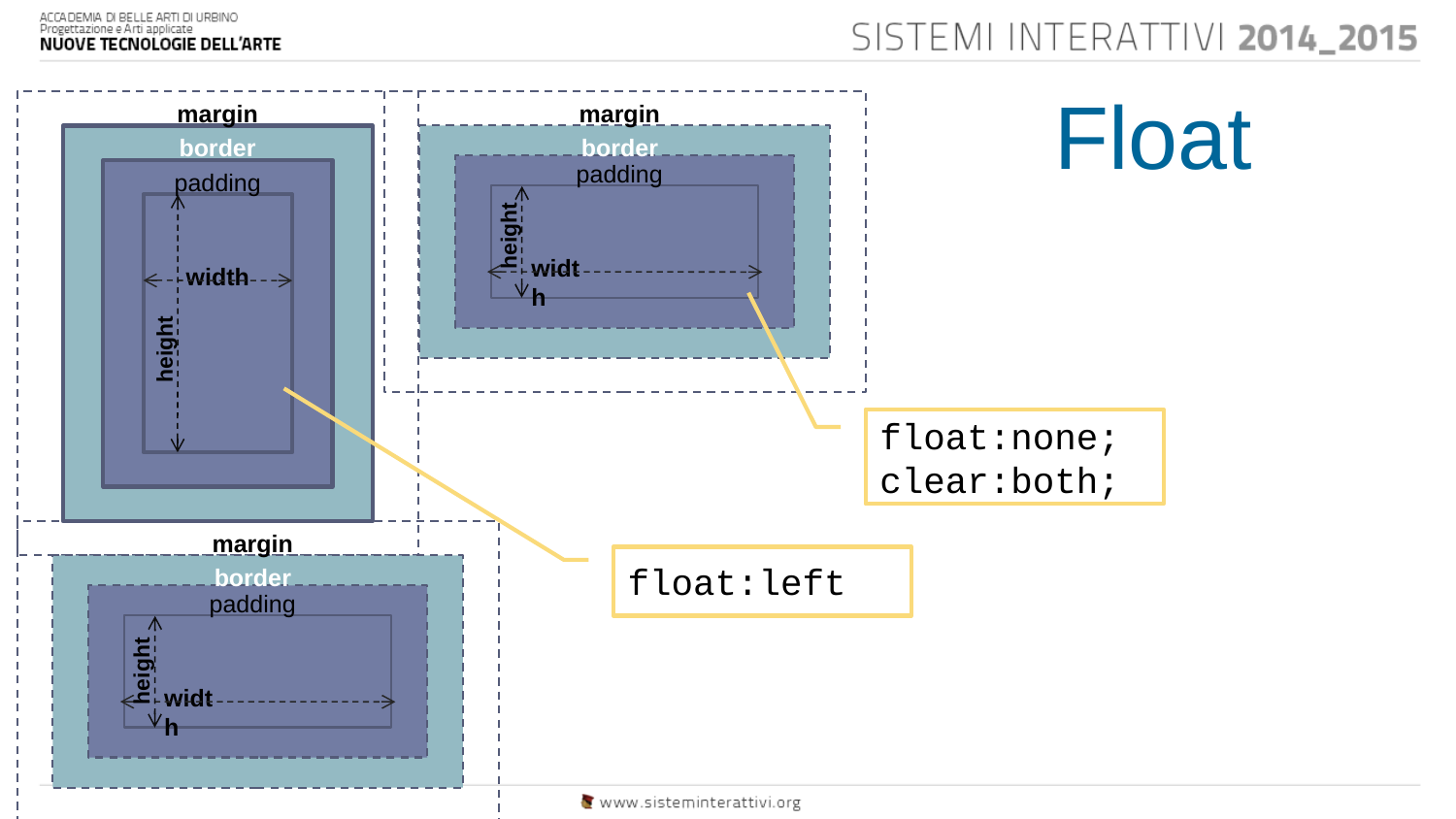

# Float
margin
border
padding
width
height

margin
border
padding
height
width
float:none;
clear:both;

margin
border
padding
height
width
float:left